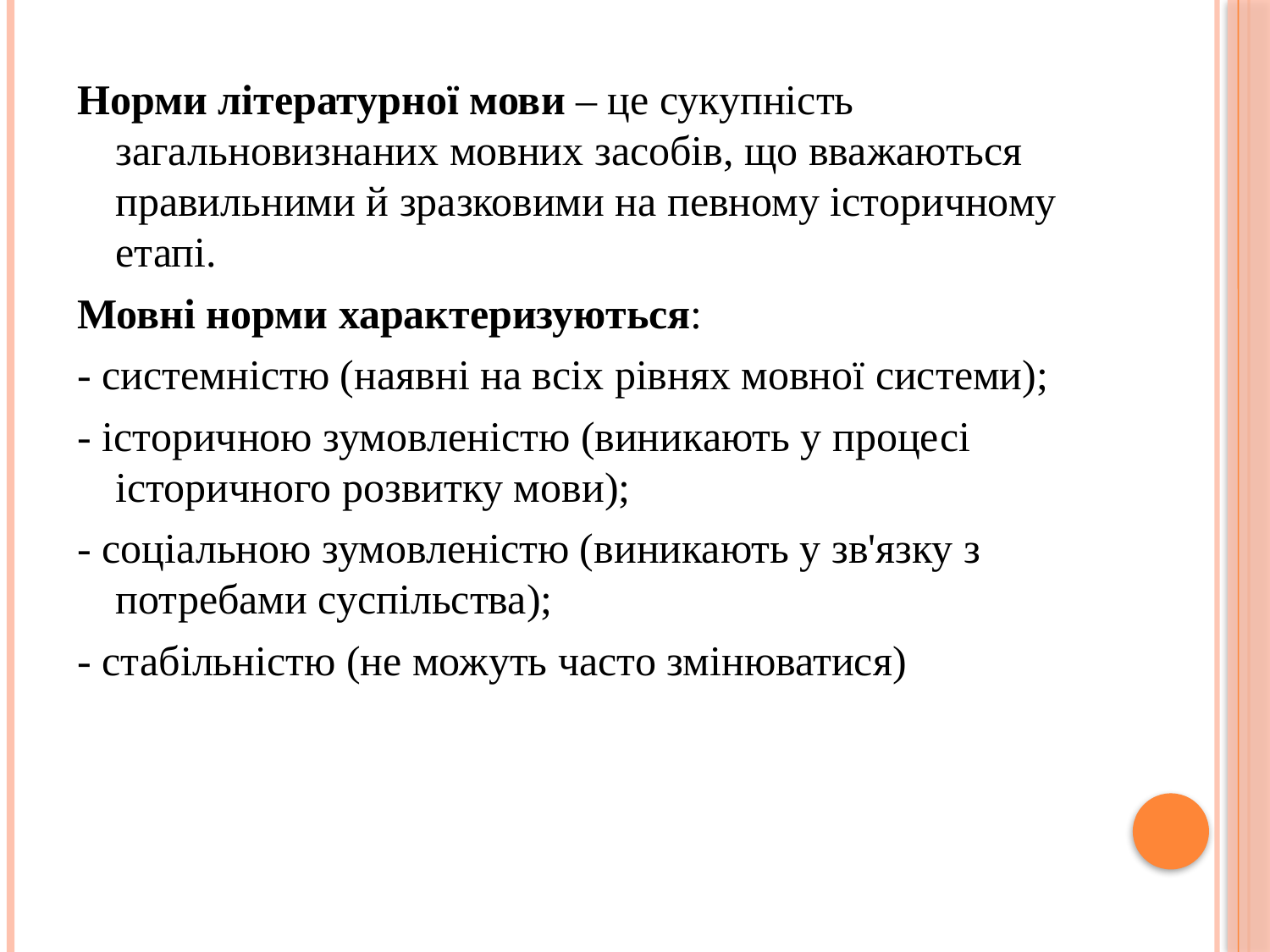

Норми літературної мови – це сукупність загальновизнаних мовних засобів, що вважаються правильними й зразковими на певному історичному етапі.
Мовні норми характеризуються:
- системністю (наявні на всіх рівнях мовної системи);
- історичною зумовленістю (виникають у процесі історичного розвитку мови);
- соціальною зумовленістю (виникають у зв'язку з потребами суспільства);
- стабільністю (не можуть часто змінюватися)